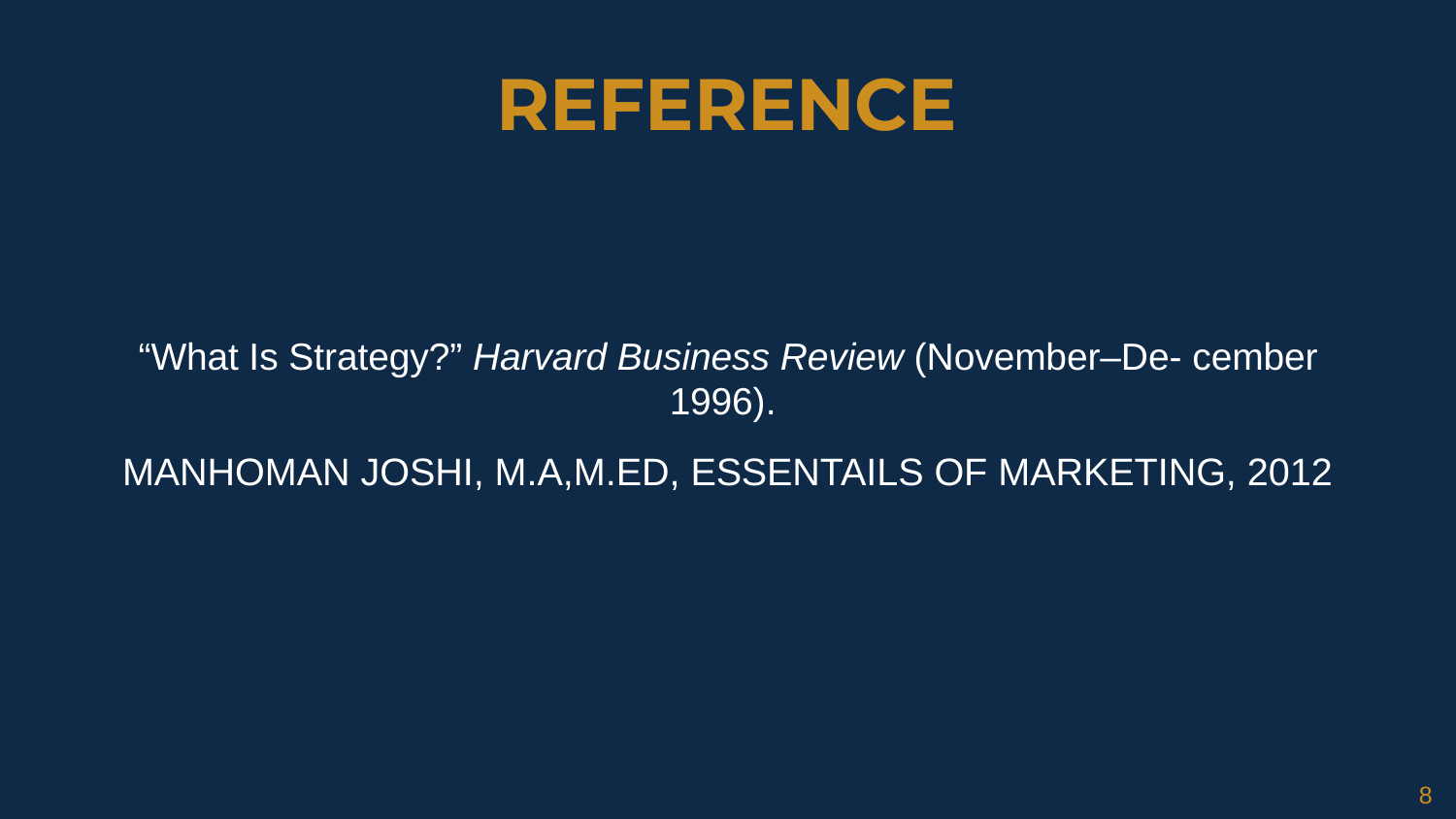

REFERENCE
“What Is Strategy?” Harvard Business Review (November–De- cember 1996).
MANHOMAN JOSHI, M.A,M.ED, ESSENTAILS OF MARKETING, 2012
8